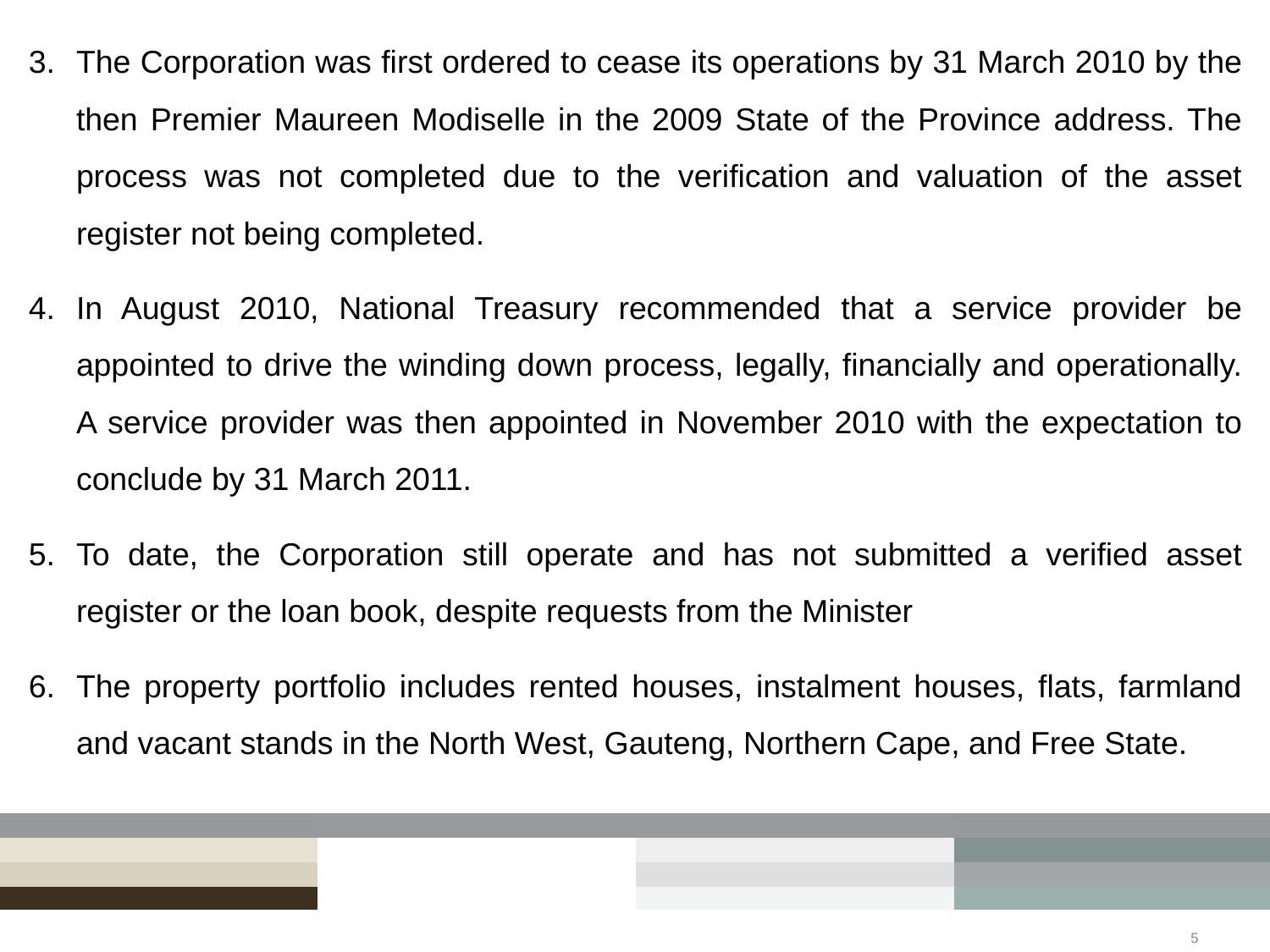

The Corporation was first ordered to cease its operations by 31 March 2010 by the then Premier Maureen Modiselle in the 2009 State of the Province address. The process was not completed due to the verification and valuation of the asset register not being completed.
In August 2010, National Treasury recommended that a service provider be appointed to drive the winding down process, legally, financially and operationally. A service provider was then appointed in November 2010 with the expectation to conclude by 31 March 2011.
To date, the Corporation still operate and has not submitted a verified asset register or the loan book, despite requests from the Minister
The property portfolio includes rented houses, instalment houses, flats, farmland and vacant stands in the North West, Gauteng, Northern Cape, and Free State.

5